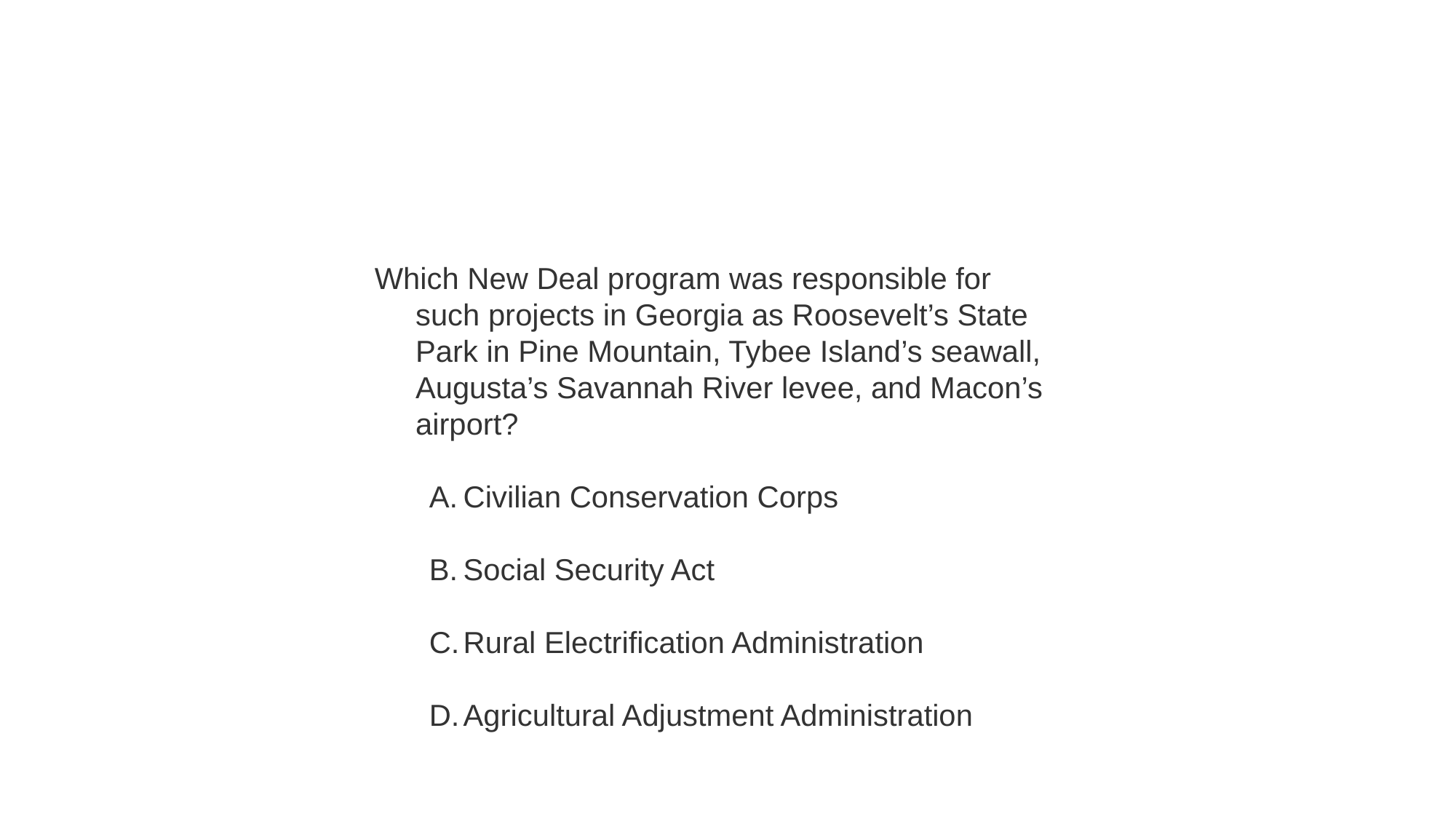

#
Which New Deal program was responsible for such projects in Georgia as Roosevelt’s State Park in Pine Mountain, Tybee Island’s seawall, Augusta’s Savannah River levee, and Macon’s airport?
Civilian Conservation Corps
Social Security Act
Rural Electrification Administration
Agricultural Adjustment Administration